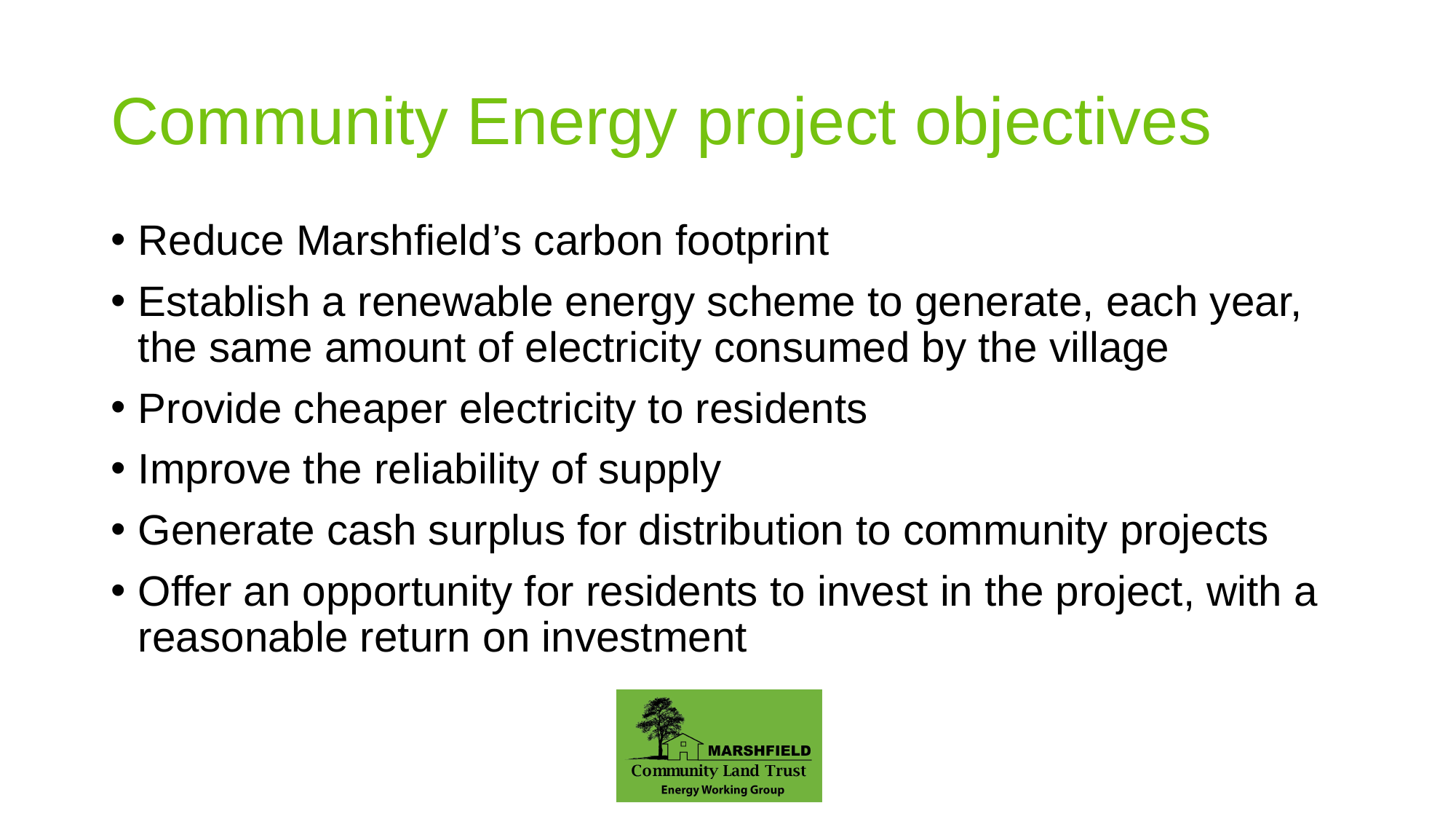

# Community Energy project objectives
Reduce Marshfield’s carbon footprint
Establish a renewable energy scheme to generate, each year, the same amount of electricity consumed by the village
Provide cheaper electricity to residents
Improve the reliability of supply
Generate cash surplus for distribution to community projects
Offer an opportunity for residents to invest in the project, with a reasonable return on investment